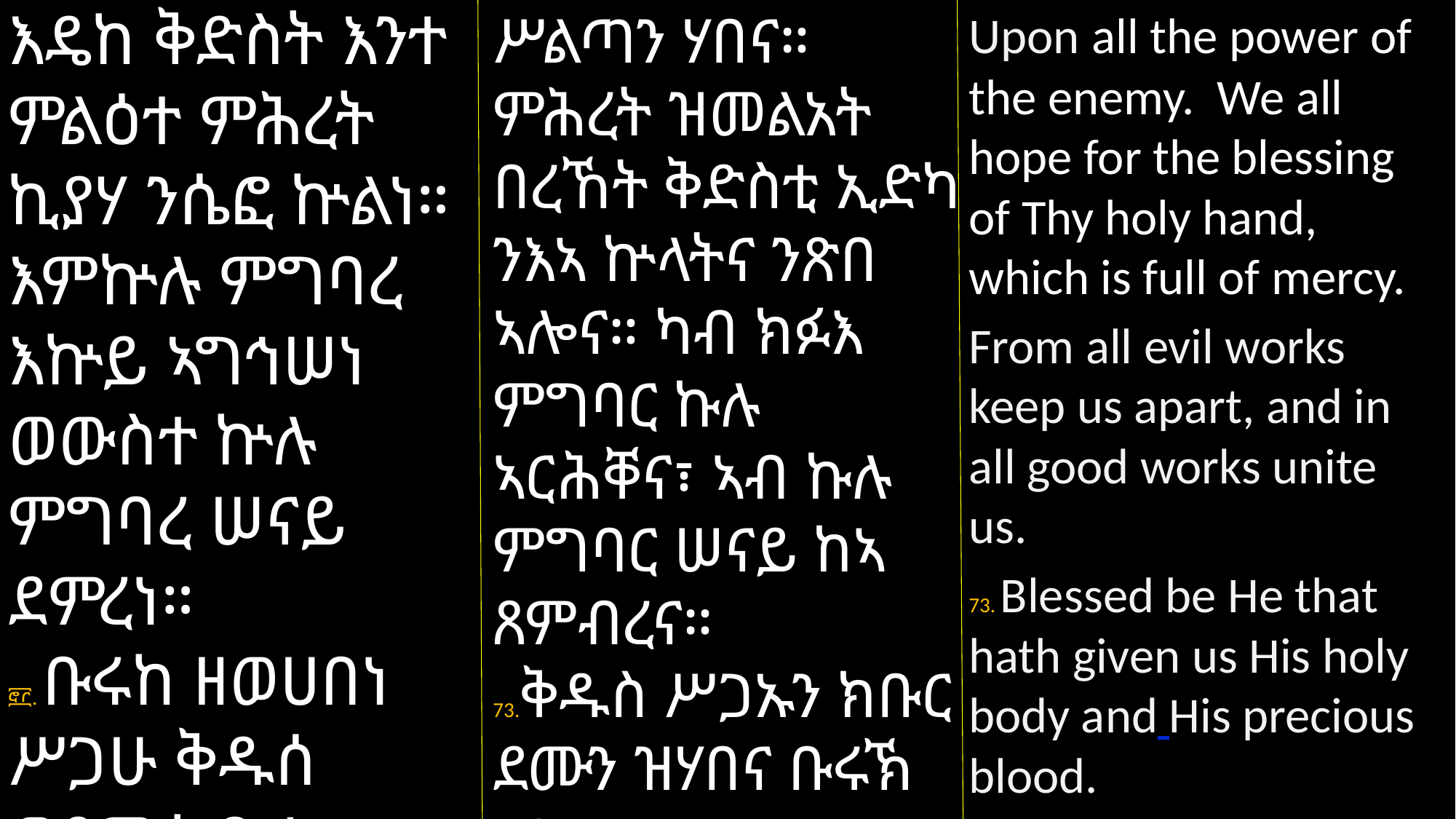

እዴከ ቅድስት እንተ ምልዕተ ምሕረት ኪያሃ ንሴፎ ኵልነ። እምኵሉ ምግባረ እኵይ ኣግኅሠነ ወውስተ ኵሉ ምግባረ ሠናይ ደምረነ።
፸፫. ቡሩከ ዘወሀበነ ሥጋሁ ቅዱሰ ወደሞ ክቡረ።
Upon all the power of the enemy.  We all hope for the blessing of Thy holy hand, which is full of mercy.
From all evil works keep us apart, and in all good works unite us.
73. Blessed be He that hath given us His holy body and His precious blood.
ሥልጣን ሃበና። ምሕረት ዝመልአት በረኸት ቅድስቲ ኢድካ ንእኣ ኵላትና ንጽበ ኣሎና። ካብ ክፉእ ምግባር ኩሉ ኣርሕቐና፣ ኣብ ኩሉ ምግባር ሠናይ ከኣ ጸምብረና።
73.ቅዱስ ሥጋኡን ክቡር ደሙን ዝሃበና ቡሩኽ እዩ።